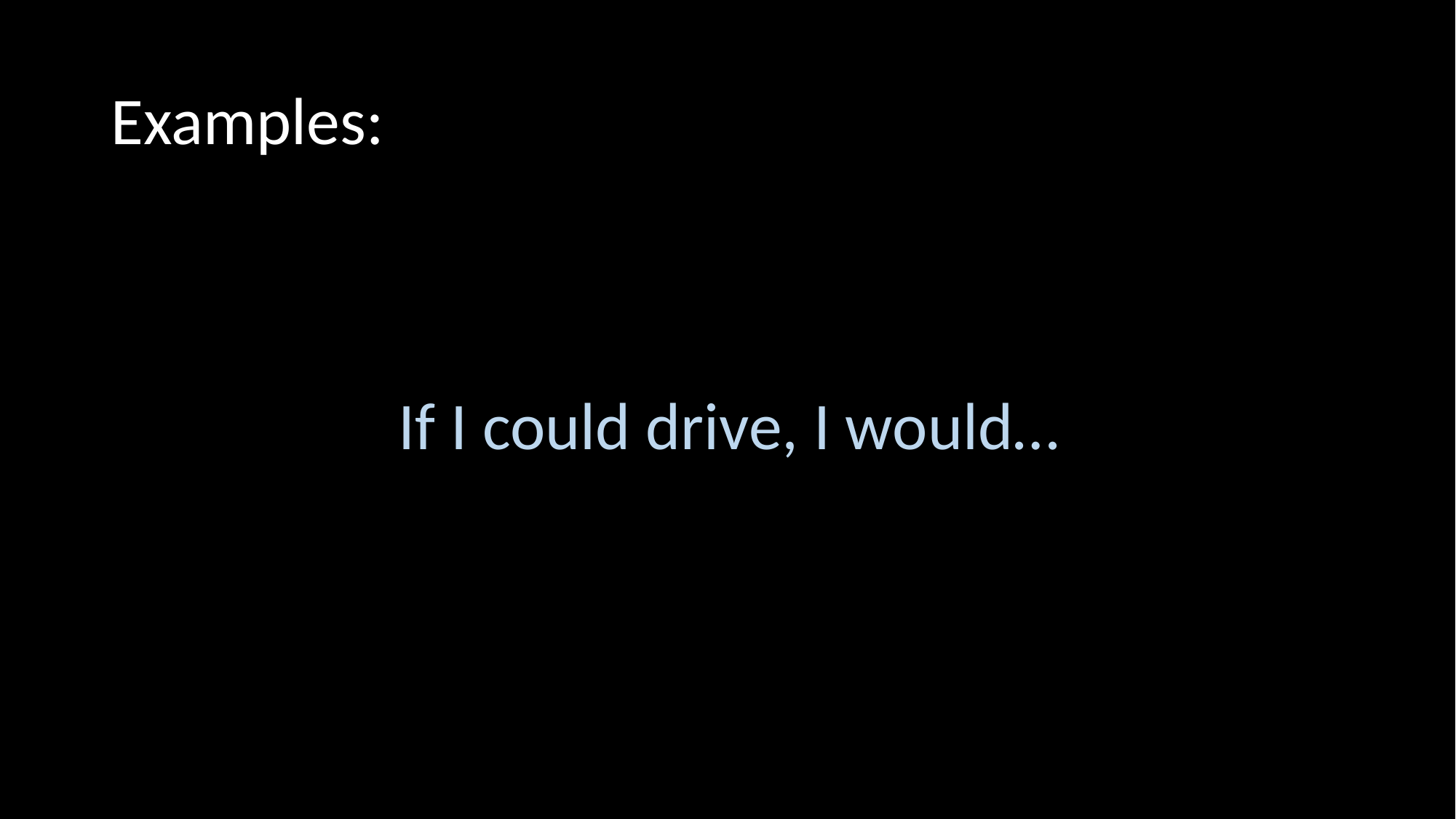

# Examples:
If I could drive, I would…